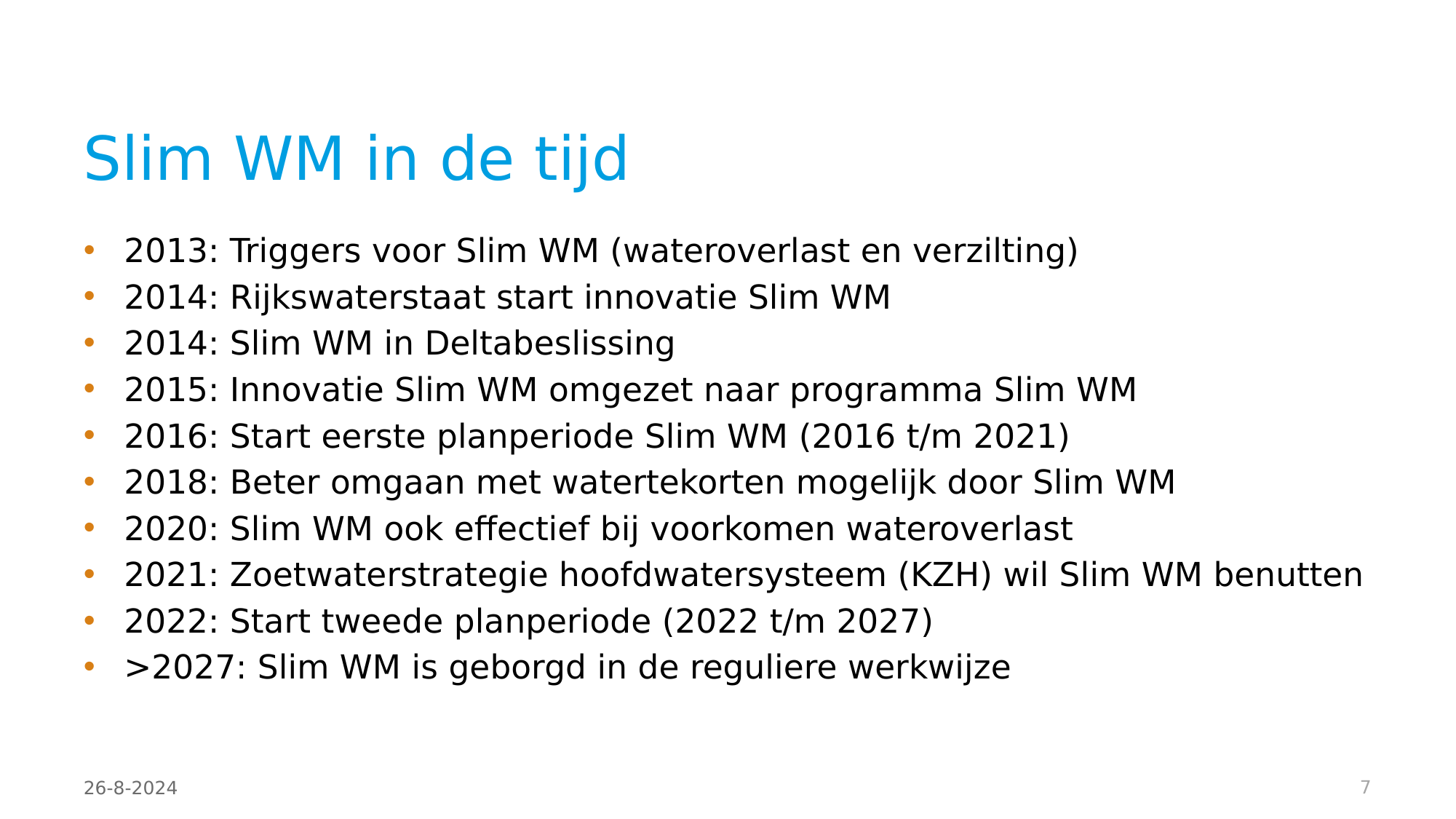

# Slim WM in de tijd
2013: Triggers voor Slim WM (wateroverlast en verzilting)
2014: Rijkswaterstaat start innovatie Slim WM
2014: Slim WM in Deltabeslissing
2015: Innovatie Slim WM omgezet naar programma Slim WM
2016: Start eerste planperiode Slim WM (2016 t/m 2021)
2018: Beter omgaan met watertekorten mogelijk door Slim WM
2020: Slim WM ook effectief bij voorkomen wateroverlast
2021: Zoetwaterstrategie hoofdwatersysteem (KZH) wil Slim WM benutten
2022: Start tweede planperiode (2022 t/m 2027)
>2027: Slim WM is geborgd in de reguliere werkwijze

26-8-2024
7